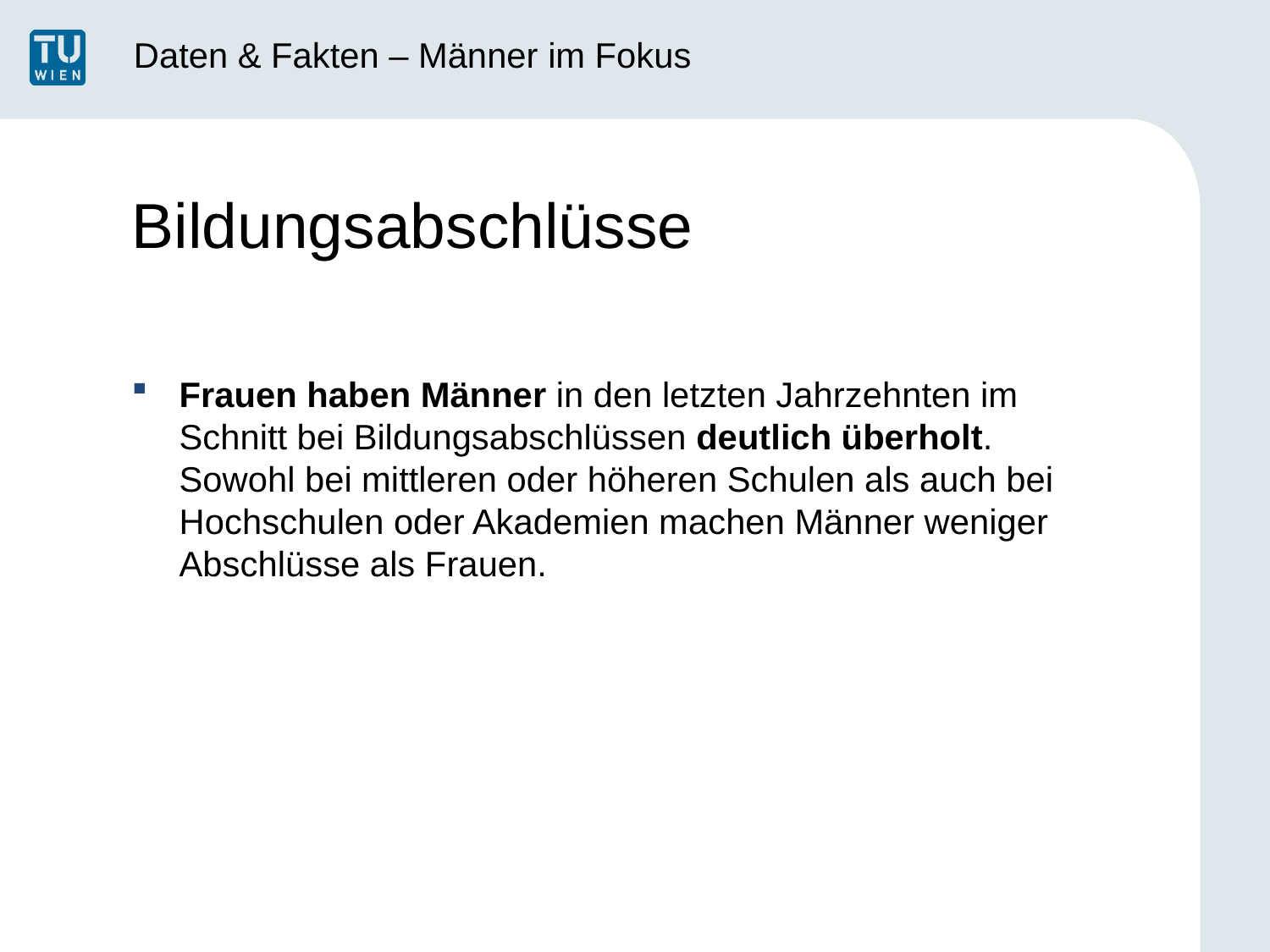

Daten & Fakten – Männer im Fokus
# Bildungsabschlüsse
Frauen haben Männer in den letzten Jahrzehnten im Schnitt bei Bildungsabschlüssen deutlich überholt. Sowohl bei mittleren oder höheren Schulen als auch bei Hochschulen oder Akademien machen Männer weniger Abschlüsse als Frauen.